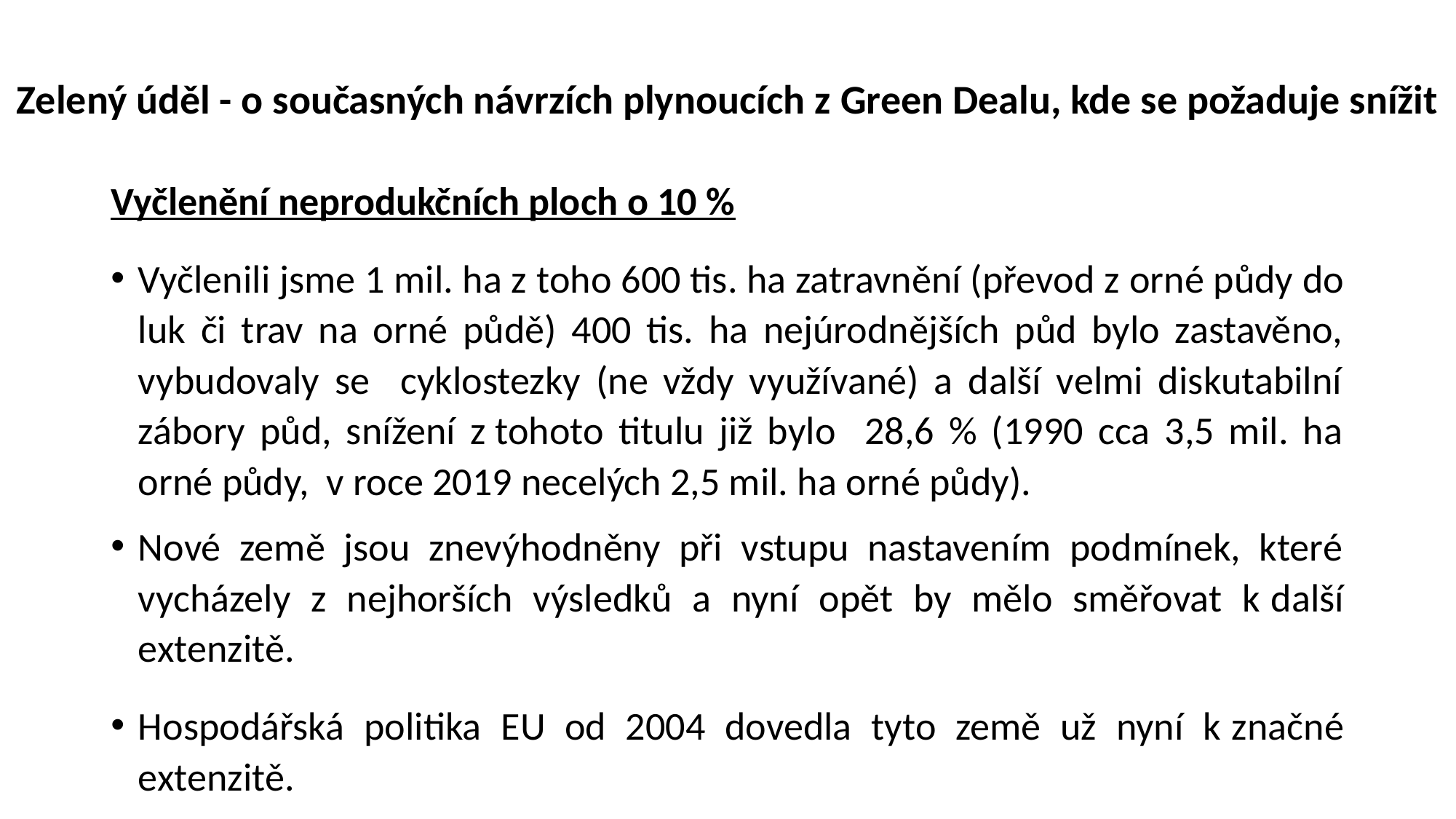

# Zelený úděl - o současných návrzích plynoucích z Green Dealu, kde se požaduje snížit
Vyčlenění neprodukčních ploch o 10 %
Vyčlenili jsme 1 mil. ha z toho 600 tis. ha zatravnění (převod z orné půdy do luk či trav na orné půdě) 400 tis. ha nejúrodnějších půd bylo zastavěno, vybudovaly se  cyklostezky (ne vždy využívané) a další velmi diskutabilní zábory půd, snížení z tohoto titulu již bylo  28,6 % (1990 cca 3,5 mil. ha orné půdy,  v roce 2019 necelých 2,5 mil. ha orné půdy).
Nové země jsou znevýhodněny při vstupu nastavením podmínek, které vycházely z nejhorších výsledků a nyní opět by mělo směřovat k další extenzitě.
Hospodářská politika EU od 2004 dovedla tyto země už nyní k značné extenzitě.